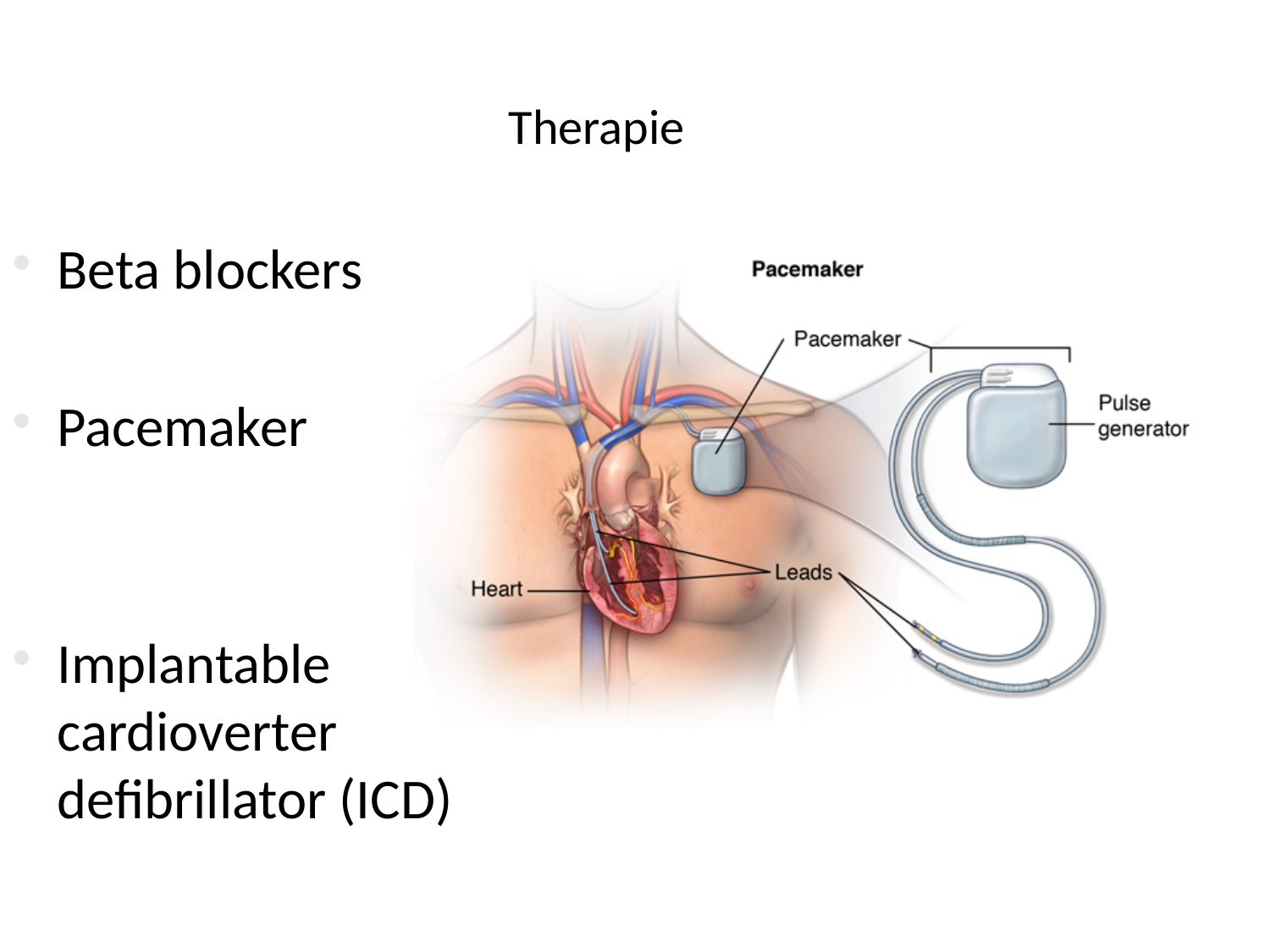

# Therapie
Beta blockers

Pacemaker

Implantable cardioverter defibrillator (ICD)

Implantable cardioverter defibrillator (ICD)